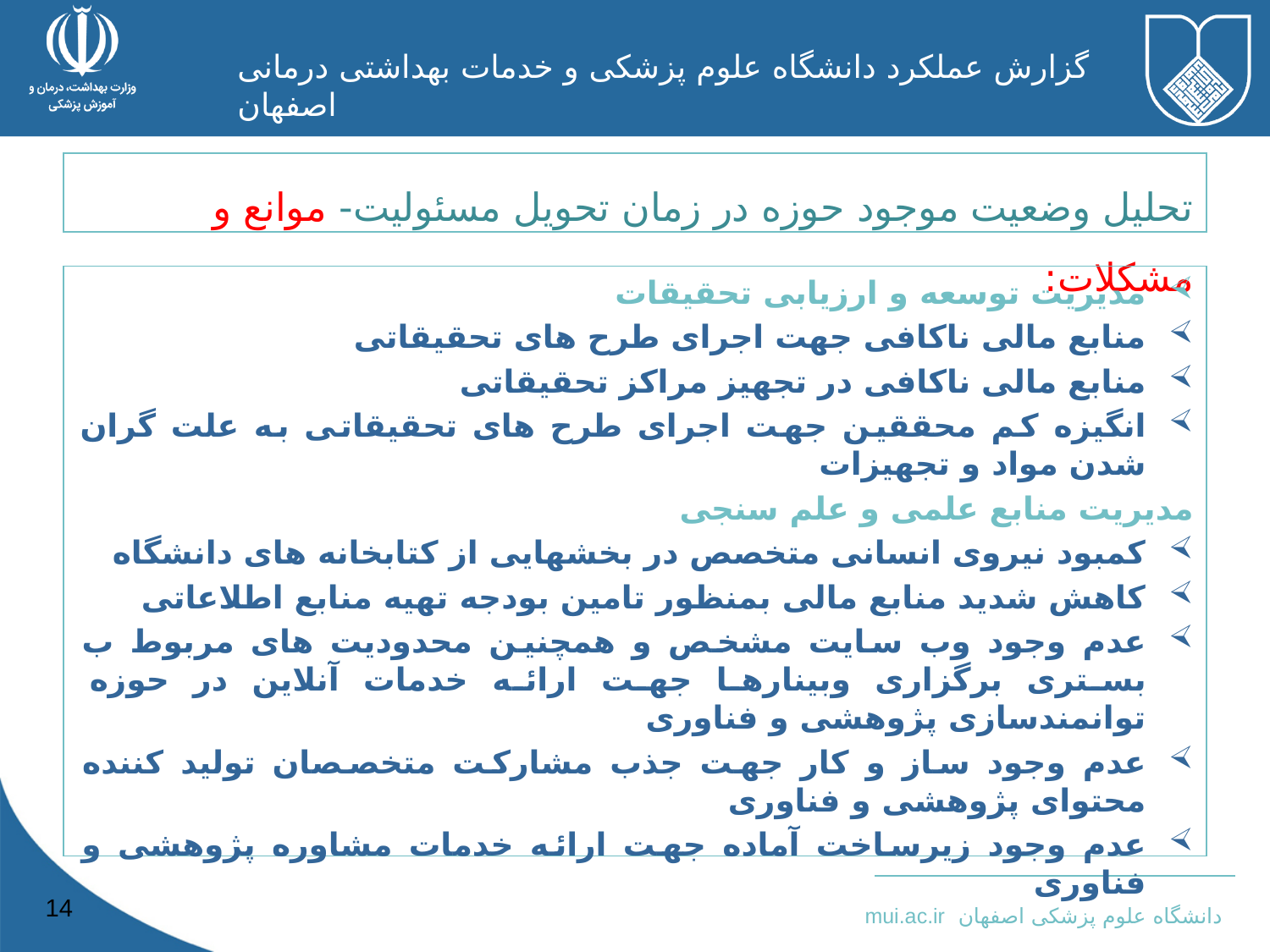

تحلیل وضعیت موجود حوزه در زمان تحویل مسئولیت- موانع و مشکلات:

مدیریت توسعه و ارزیابی تحقیقات
منابع مالی ناکافی جهت اجرای طرح های تحقیقاتی
منابع مالی ناکافی در تجهیز مراکز تحقیقاتی
انگیزه کم محققین جهت اجرای طرح های تحقیقاتی به علت گران شدن مواد و تجهیزات
مدیریت منابع علمی و علم سنجی
کمبود نیروی انسانی متخصص در بخشهایی از کتابخانه های دانشگاه
کاهش شدید منابع مالی بمنظور تامین بودجه تهیه منابع اطلاعاتی
عدم وجود وب سایت مشخص و همچنین محدودیت های مربوط ب بستری برگزاری وبینارها جهت ارائه خدمات آنلاین در حوزه توانمندسازی پژوهشی و فناوری
عدم وجود ساز و کار جهت جذب مشارکت متخصصان تولید کننده محتوای پژوهشی و فناوری
عدم وجود زیرساخت آماده جهت ارائه خدمات مشاوره پژوهشی و فناوری

14